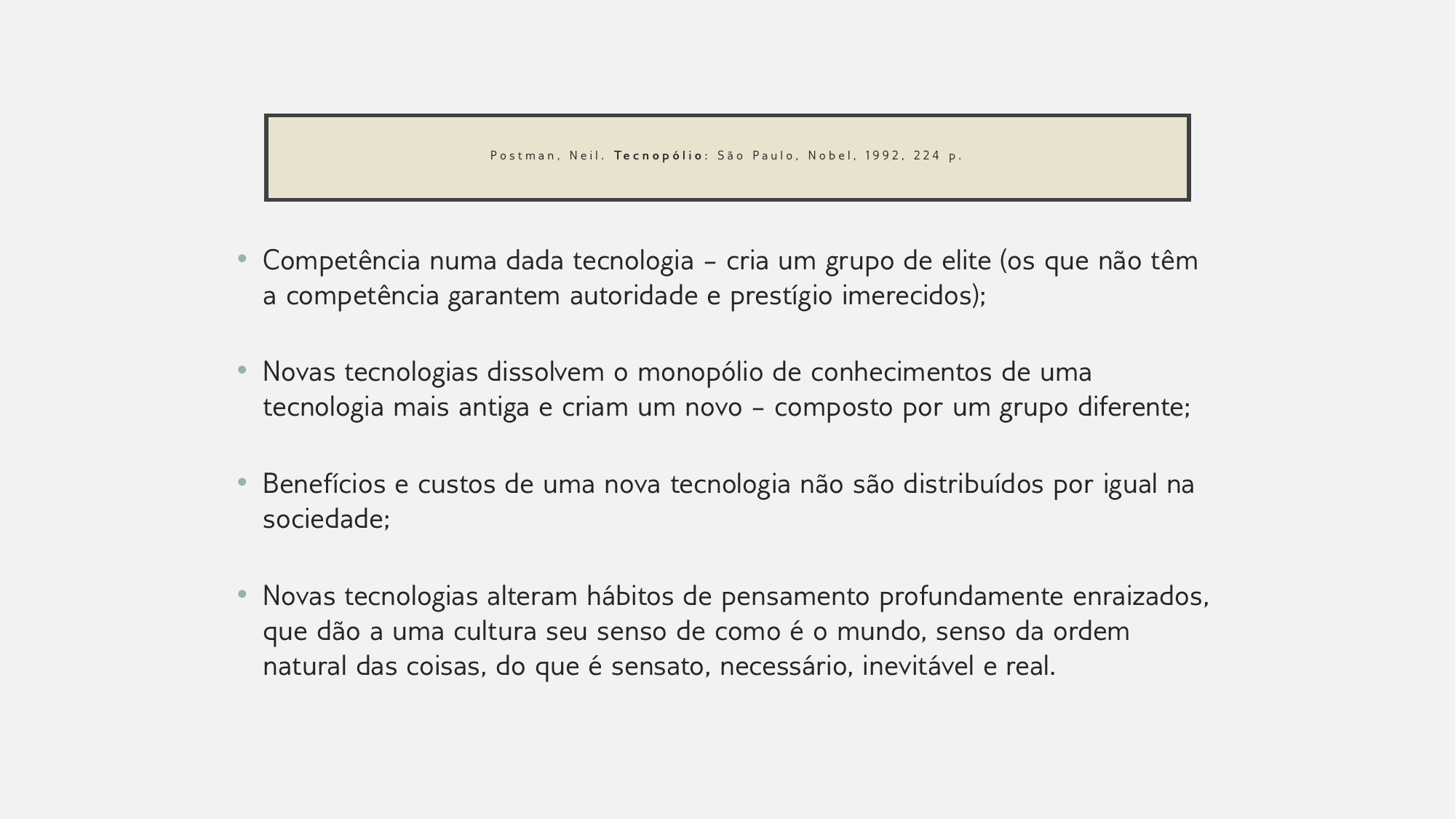

# Postman, Neil. Tecnopólio: São Paulo, Nobel, 1992, 224 p.

Competência numa dada tecnologia – cria um grupo de elite (os que não têm a competência garantem autoridade e prestígio imerecidos);

Novas tecnologias dissolvem o monopólio de conhecimentos de uma tecnologia mais antiga e criam um novo – composto por um grupo diferente;

Benefícios e custos de uma nova tecnologia não são distribuídos por igual na sociedade;

Novas tecnologias alteram hábitos de pensamento profundamente enraizados, que dão a uma cultura seu senso de como é o mundo, senso da ordem natural das coisas, do que é sensato, necessário, inevitável e real.